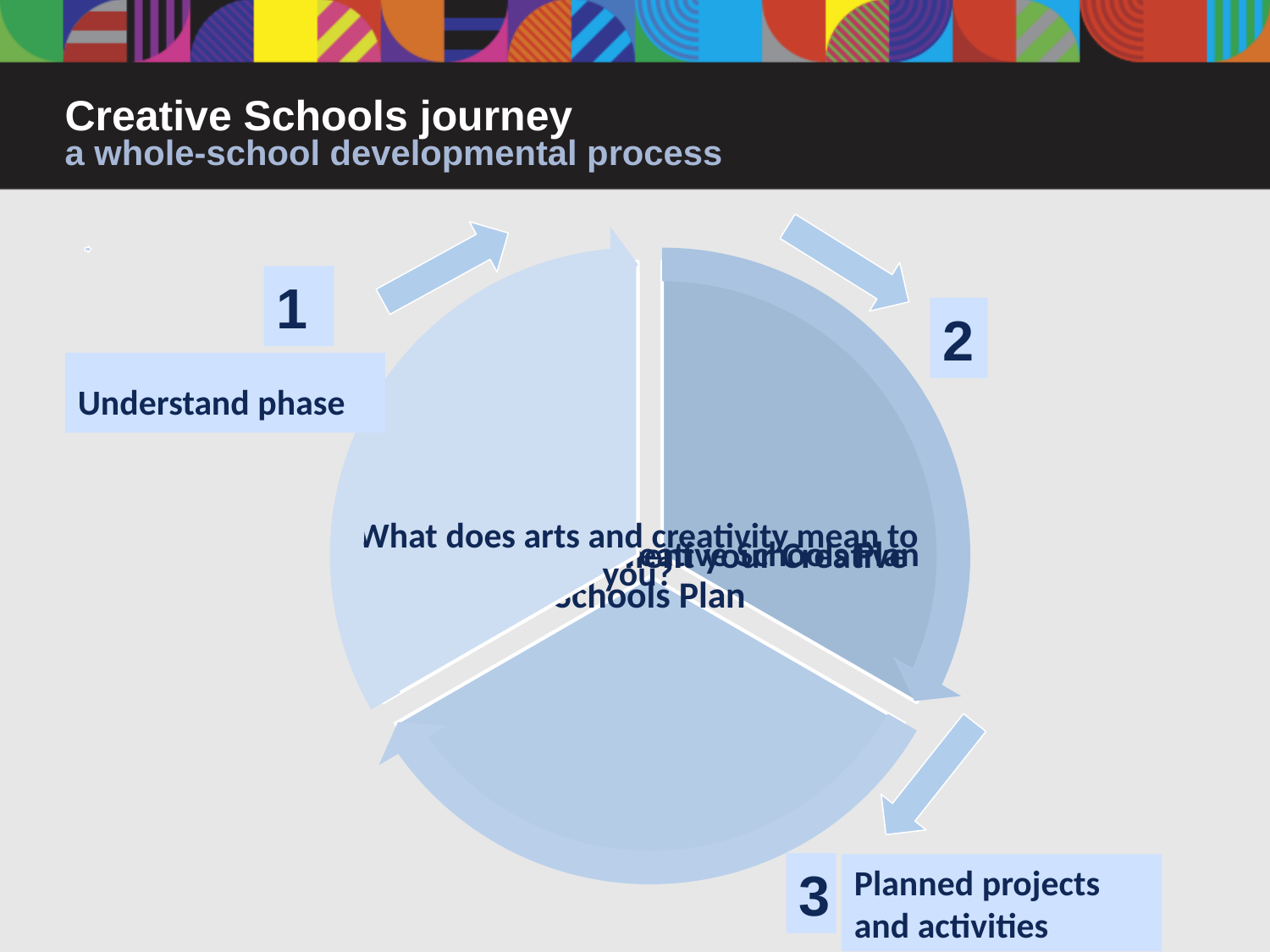

# Creative Schools journey a whole-school developmental process

Develop your Creative Schools Plan
Begin to implement your Creative Schools Plan
What does arts and creativity mean to you?

1
2
Understand phase

3
Planned projects and activities